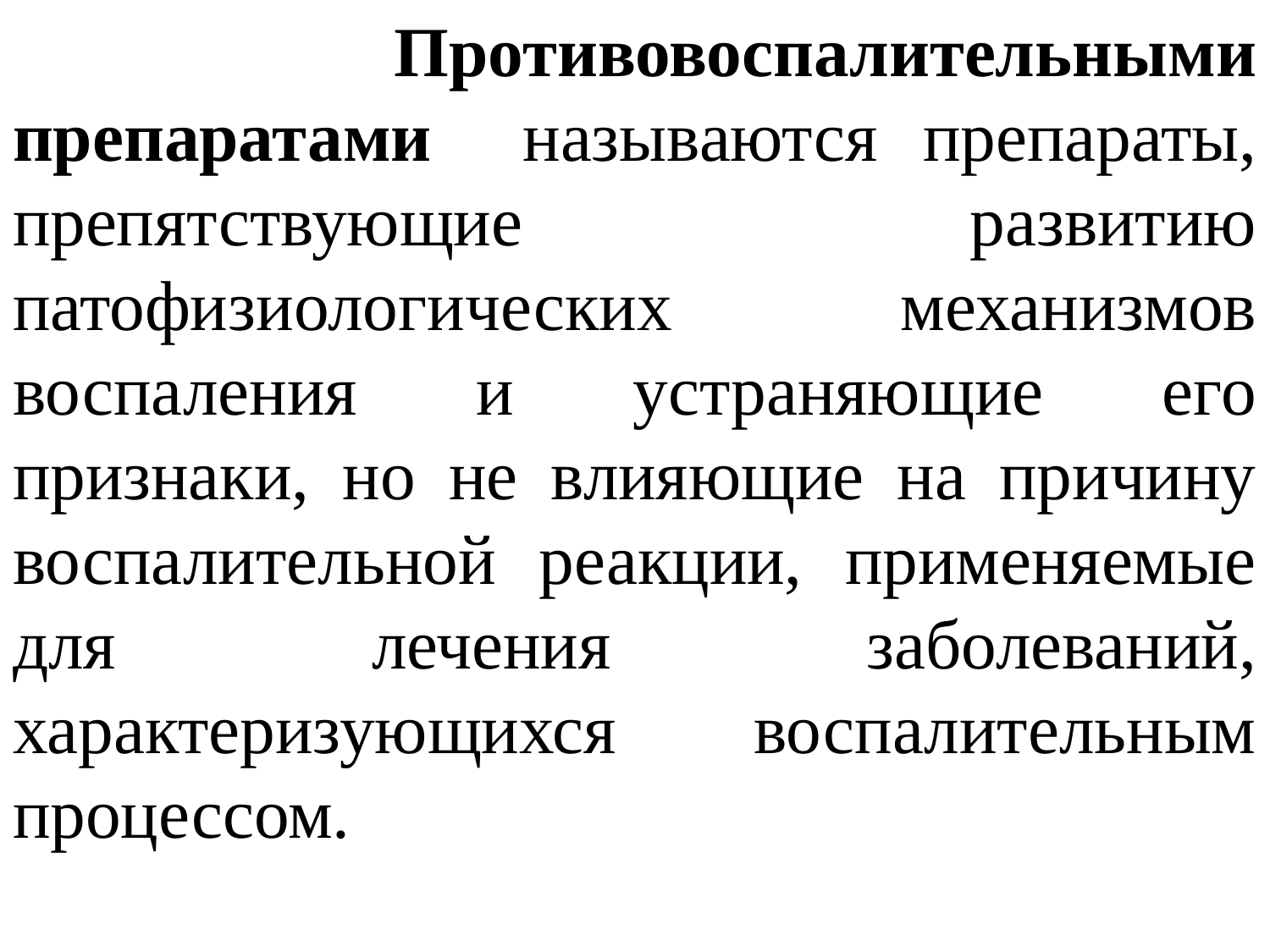

Противовоспалительными препаратами  называются препараты, препятствующие развитию патофизиологических механизмов воспаления и устраняющие его признаки, но не влияющие на причину воспалительной реакции, применяемые для лечения заболеваний, характеризующихся воспалительным процессом.